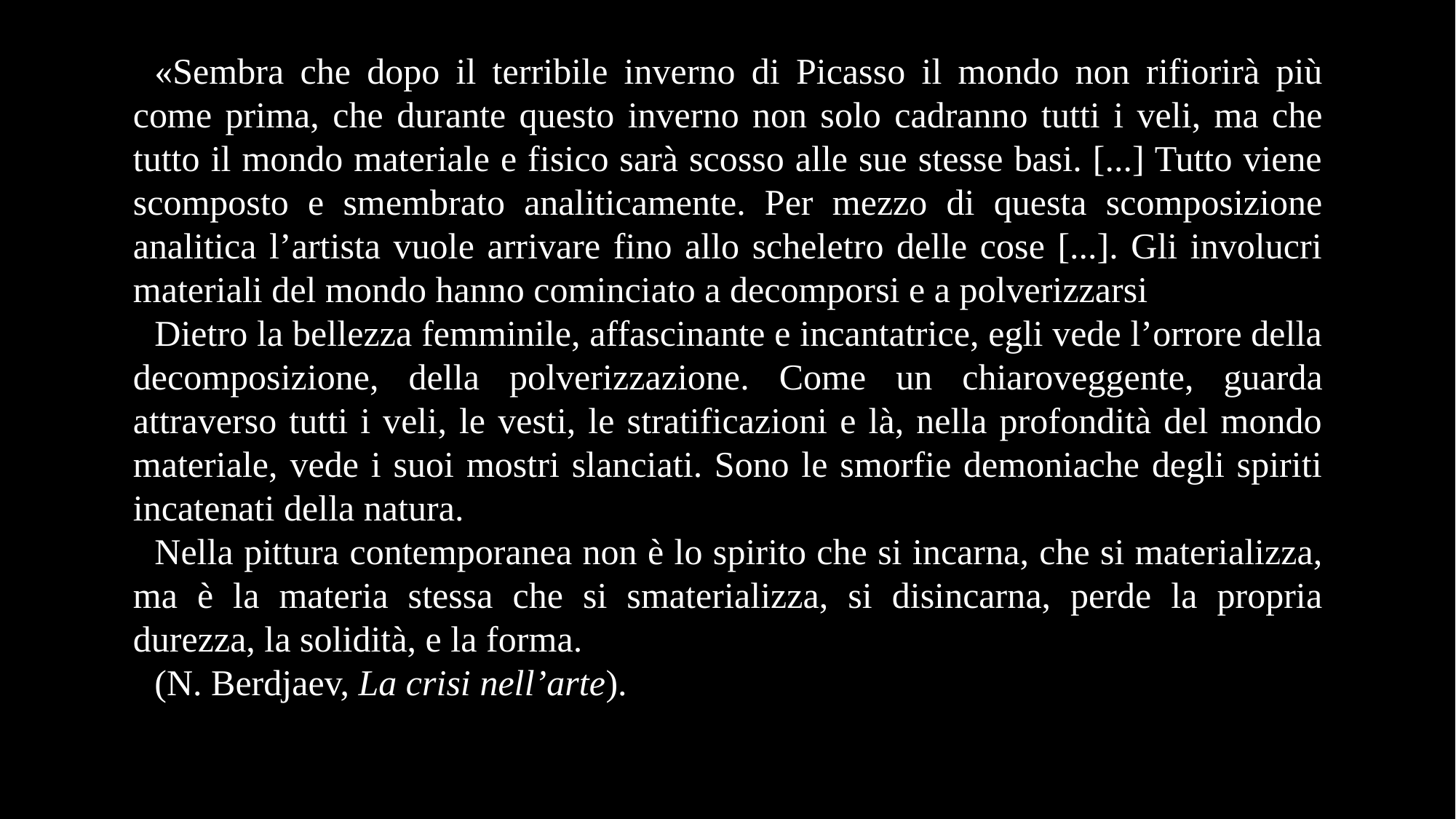

«Sembra che dopo il terribile inverno di Picasso il mondo non rifiorirà più come prima, che durante questo inverno non solo cadranno tutti i veli, ma che tutto il mondo materiale e fisico sarà scosso alle sue stesse basi. [...] Tutto viene scomposto e smembrato analiticamente. Per mezzo di questa scomposizione analitica l’artista vuole arrivare fino allo scheletro delle cose [...]. Gli involucri materiali del mondo hanno cominciato a decomporsi e a polverizzarsi
Dietro la bellezza femminile, affascinante e incantatrice, egli vede l’orrore della decomposizione, della polverizzazione. Come un chiaroveggente, guarda attraverso tutti i veli, le vesti, le stratificazioni e là, nella profondità del mondo materiale, vede i suoi mostri slanciati. Sono le smorfie demoniache degli spiriti incatenati della natura.
Nella pittura contemporanea non è lo spirito che si incarna, che si materializza, ma è la materia stessa che si smaterializza, si disincarna, perde la propria durezza, la solidità, e la forma.
(N. Berdjaev, La crisi nell’arte).